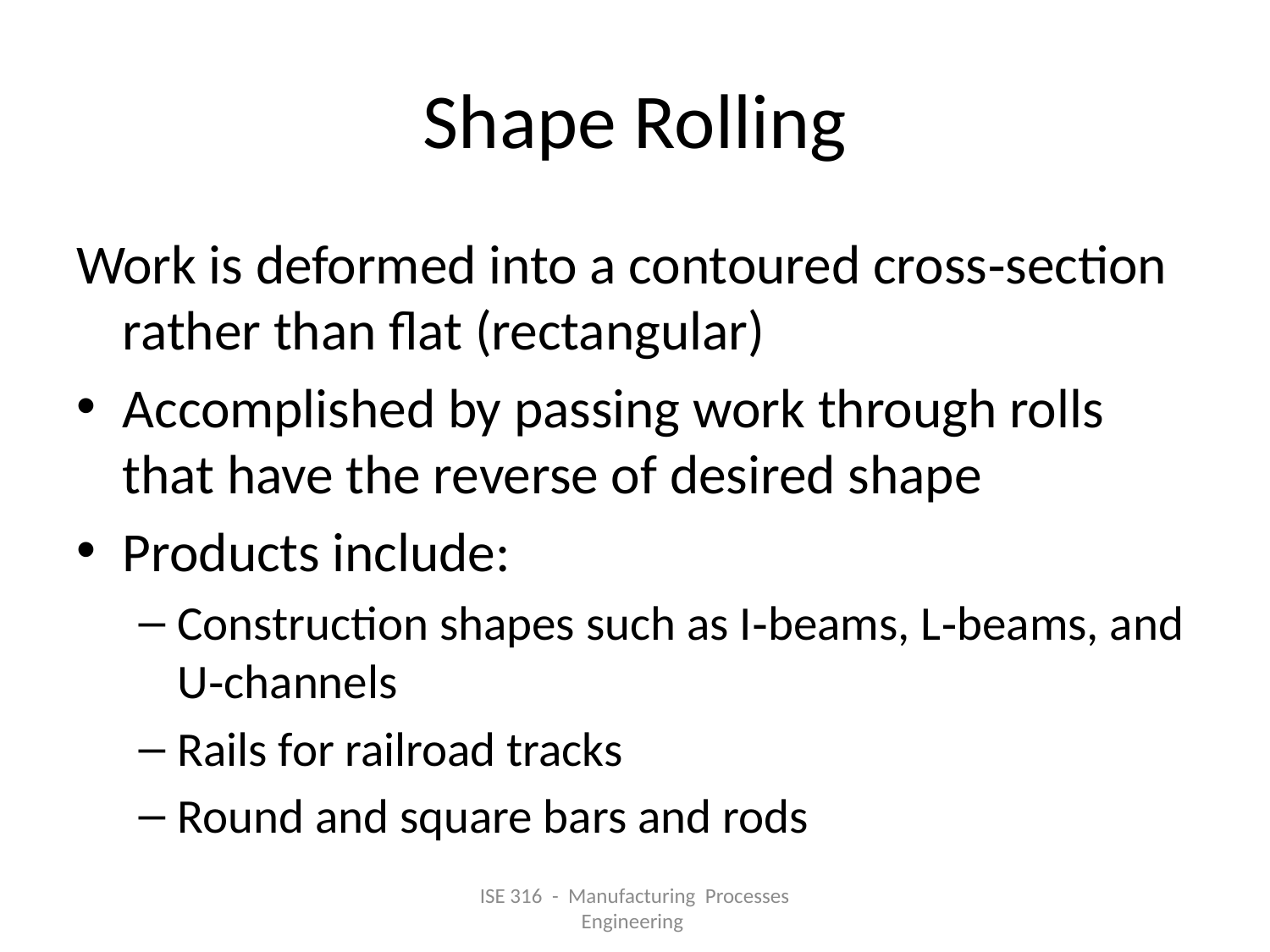

# Shape Rolling
Work is deformed into a contoured cross‑section rather than flat (rectangular)
Accomplished by passing work through rolls that have the reverse of desired shape
Products include:
Construction shapes such as I‑beams, L‑beams, and U‑channels
Rails for railroad tracks
Round and square bars and rods
ISE 316  -  Manufacturing  Processes Engineering